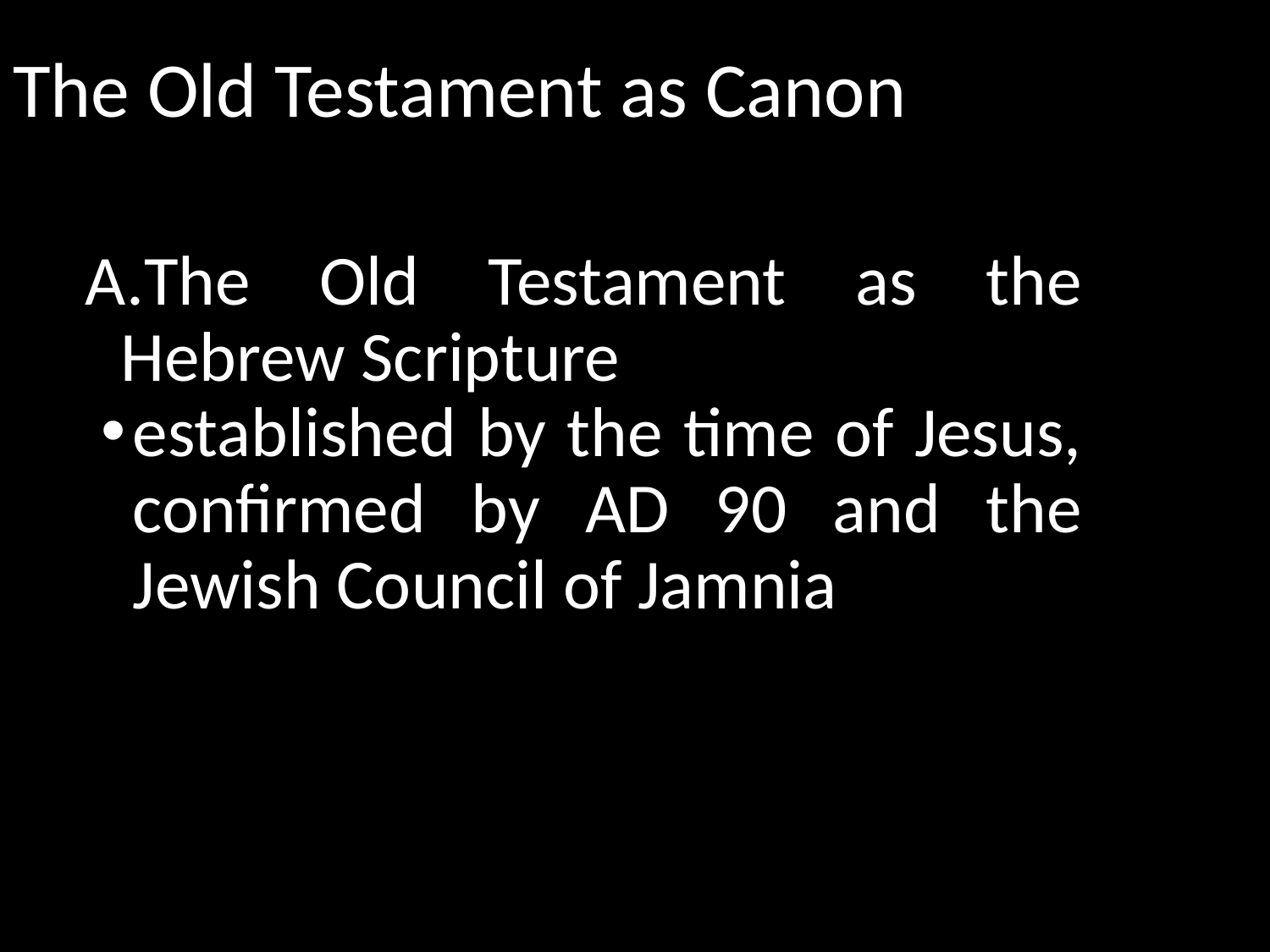

# The Old Testament as Canon
The Old Testament as the Hebrew Scripture
established by the time of Jesus, confirmed by AD 90 and the Jewish Council of Jamnia